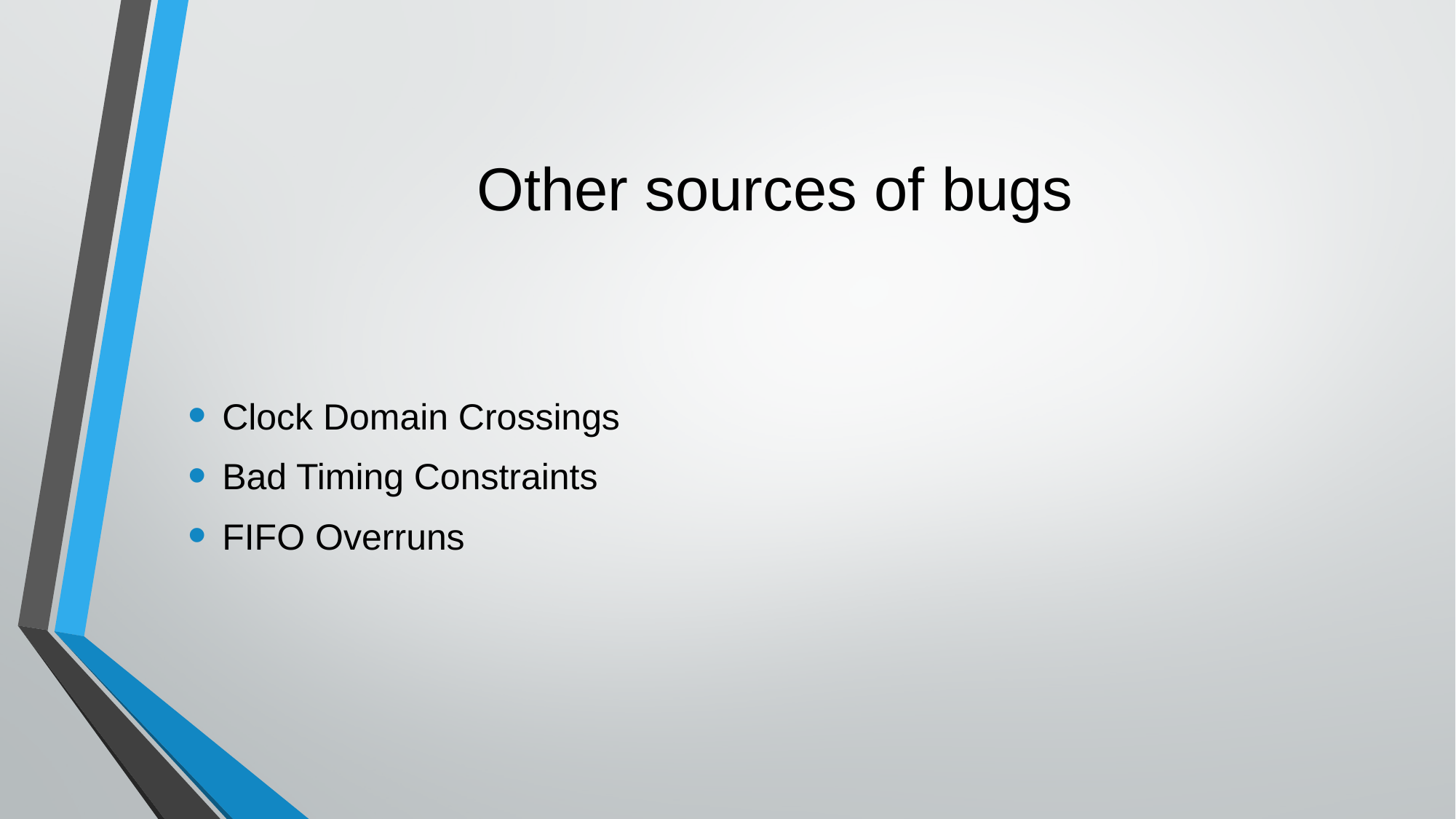

# Other sources of bugs
Clock Domain Crossings
Bad Timing Constraints
FIFO Overruns